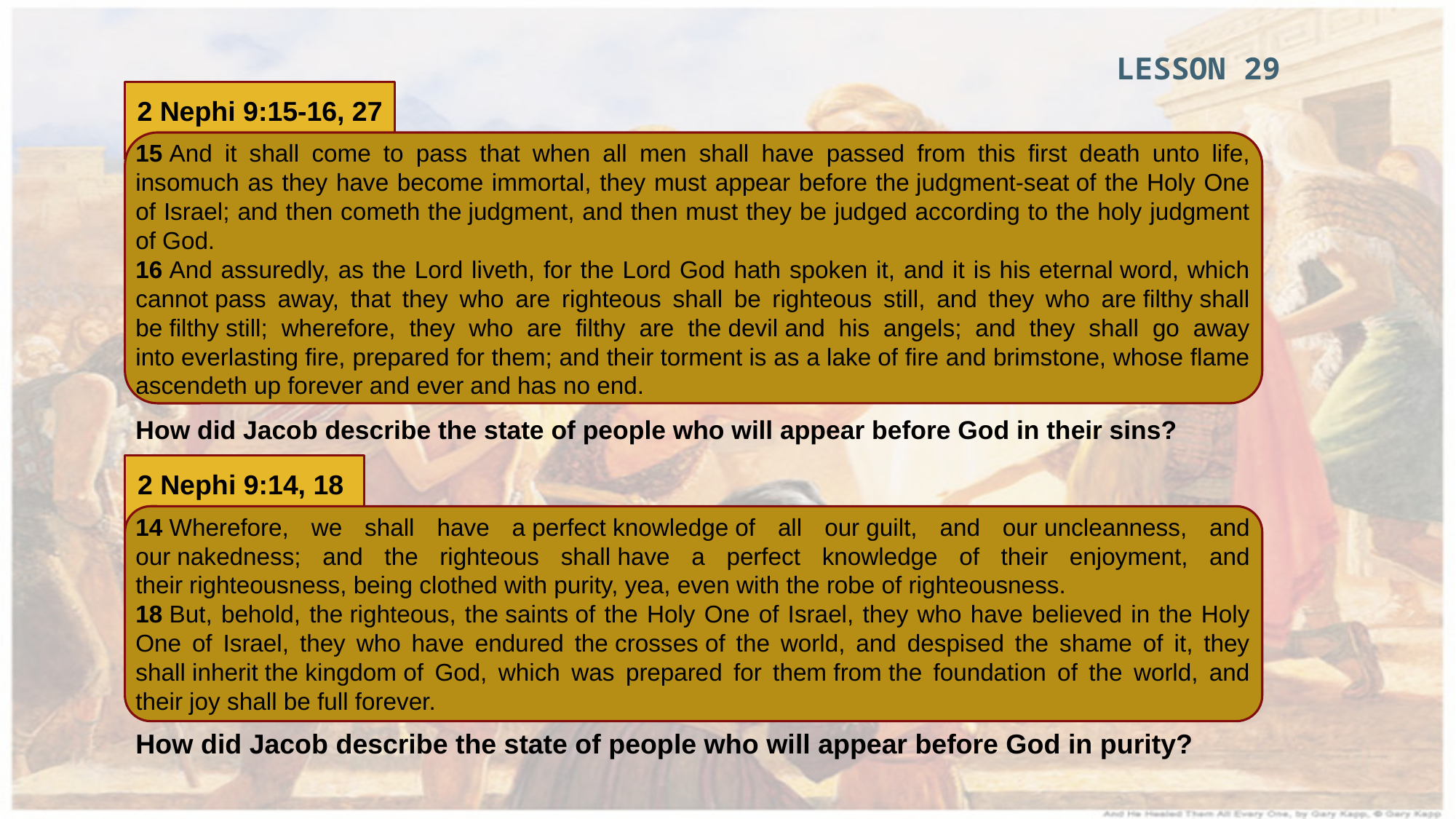

LESSON 29

2 Nephi 9:15-16, 27

15 And it shall come to pass that when all men shall have passed from this first death unto life, insomuch as they have become immortal, they must appear before the judgment-seat of the Holy One of Israel; and then cometh the judgment, and then must they be judged according to the holy judgment of God.
16 And assuredly, as the Lord liveth, for the Lord God hath spoken it, and it is his eternal word, which cannot pass away, that they who are righteous shall be righteous still, and they who are filthy shall be filthy still; wherefore, they who are filthy are the devil and his angels; and they shall go away into everlasting fire, prepared for them; and their torment is as a lake of fire and brimstone, whose flame ascendeth up forever and ever and has no end.
How did Jacob describe the state of people who will appear before God in their sins?

2 Nephi 9:14, 18

14 Wherefore, we shall have a perfect knowledge of all our guilt, and our uncleanness, and our nakedness; and the righteous shall have a perfect knowledge of their enjoyment, and their righteousness, being clothed with purity, yea, even with the robe of righteousness.
18 But, behold, the righteous, the saints of the Holy One of Israel, they who have believed in the Holy One of Israel, they who have endured the crosses of the world, and despised the shame of it, they shall inherit the kingdom of God, which was prepared for them from the foundation of the world, and their joy shall be full forever.
How did Jacob describe the state of people who will appear before God in purity?